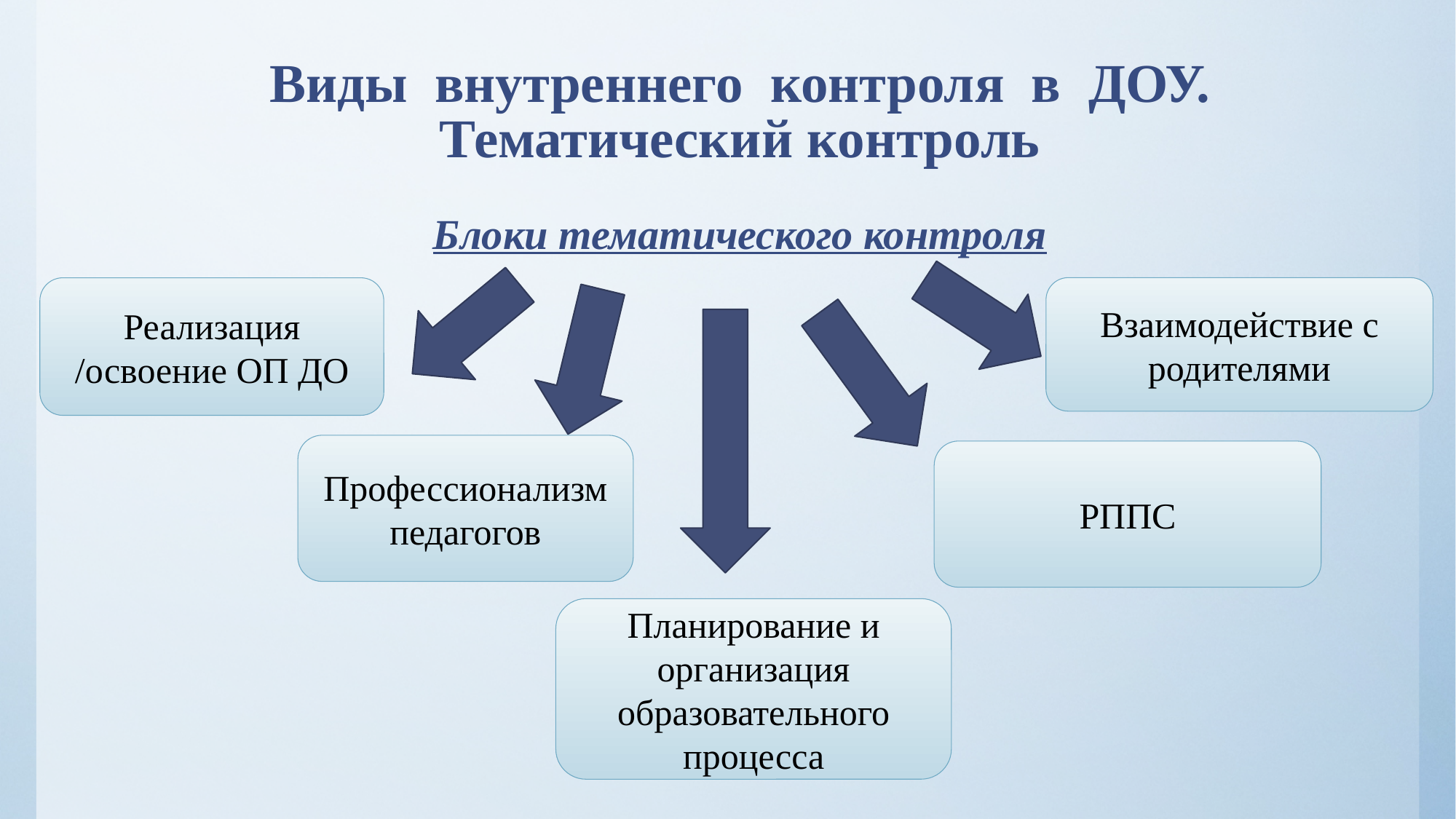

# Виды  внутреннего  контроля  в  ДОУ. Тематический контроль
Блоки тематического контроля

Взаимодействие с родителями
Реализация /освоение ОП ДО

Профессионализм педагогов
РППС
Планирование и организация образовательного процесса